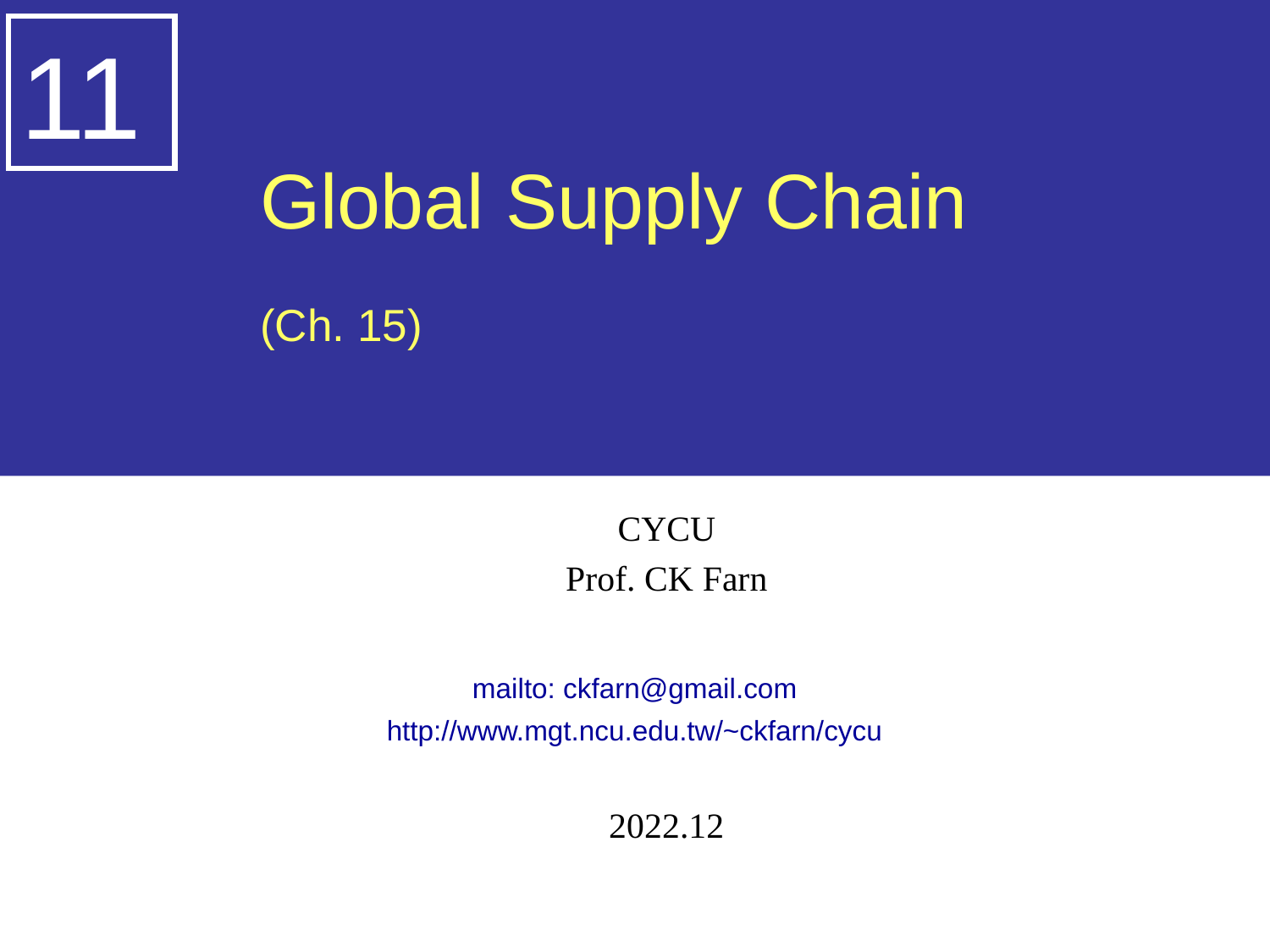

11
# Global Supply Chain (Ch. 15)
CYCU
Prof. CK Farn

mailto: ckfarn@gmail.com
http://www.mgt.ncu.edu.tw/~ckfarn/cycu

2022.12